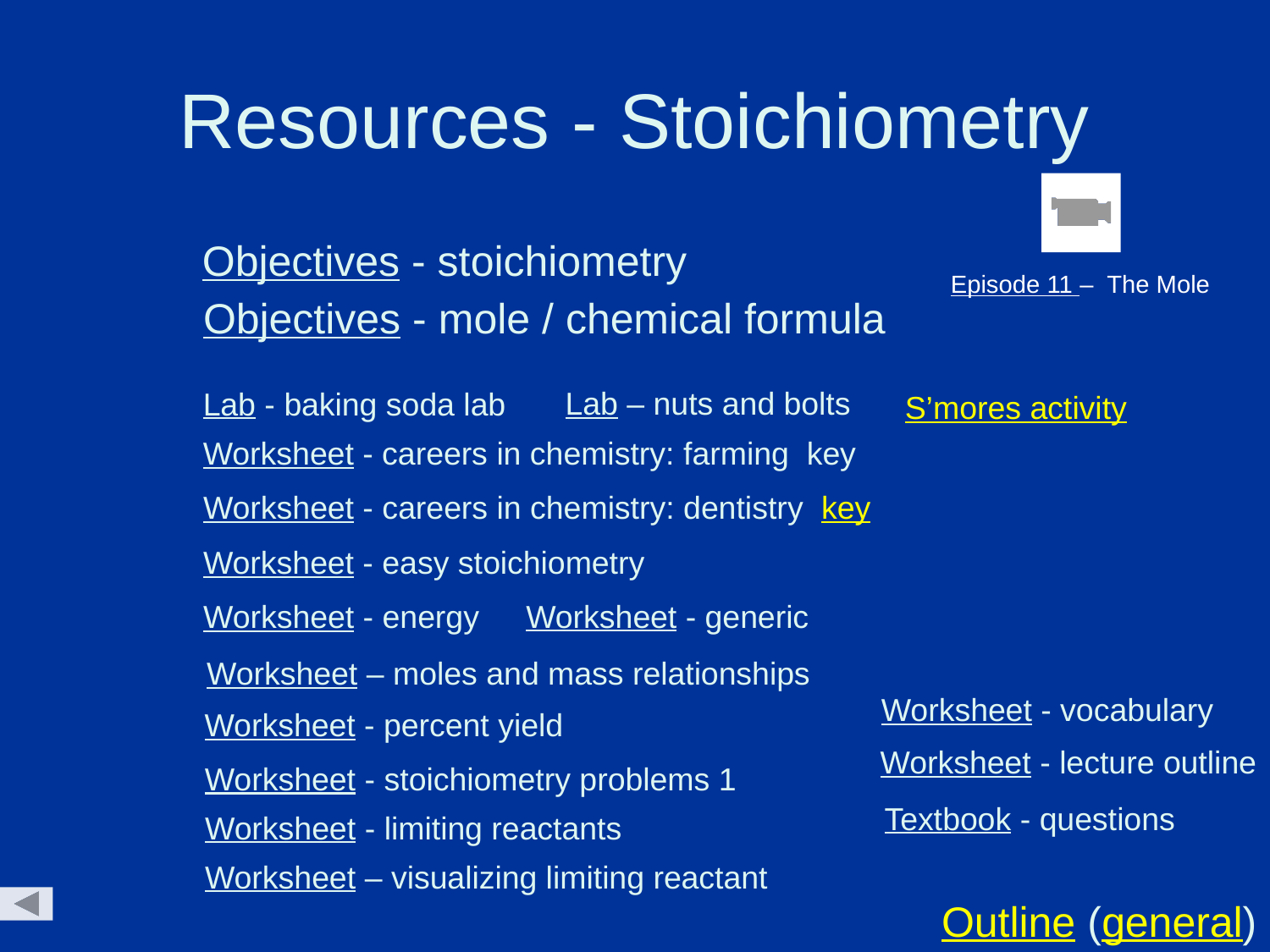

# Resources - Stoichiometry

Objectives - stoichiometry
Episode 11 –  The Mole
Objectives - mole / chemical formula
Lab – nuts and bolts
Lab - baking soda lab
S’mores activity
Worksheet - careers in chemistry: farming  key
Worksheet - careers in chemistry: dentistry  key
Worksheet - easy stoichiometry
Worksheet - generic
Worksheet - energy
Worksheet – moles and mass relationships
Worksheet - vocabulary
Worksheet - percent yield
Worksheet - lecture outline
Worksheet - stoichiometry problems 1
Textbook - questions
Worksheet - limiting reactants
Worksheet – visualizing limiting reactant

Outline (general)